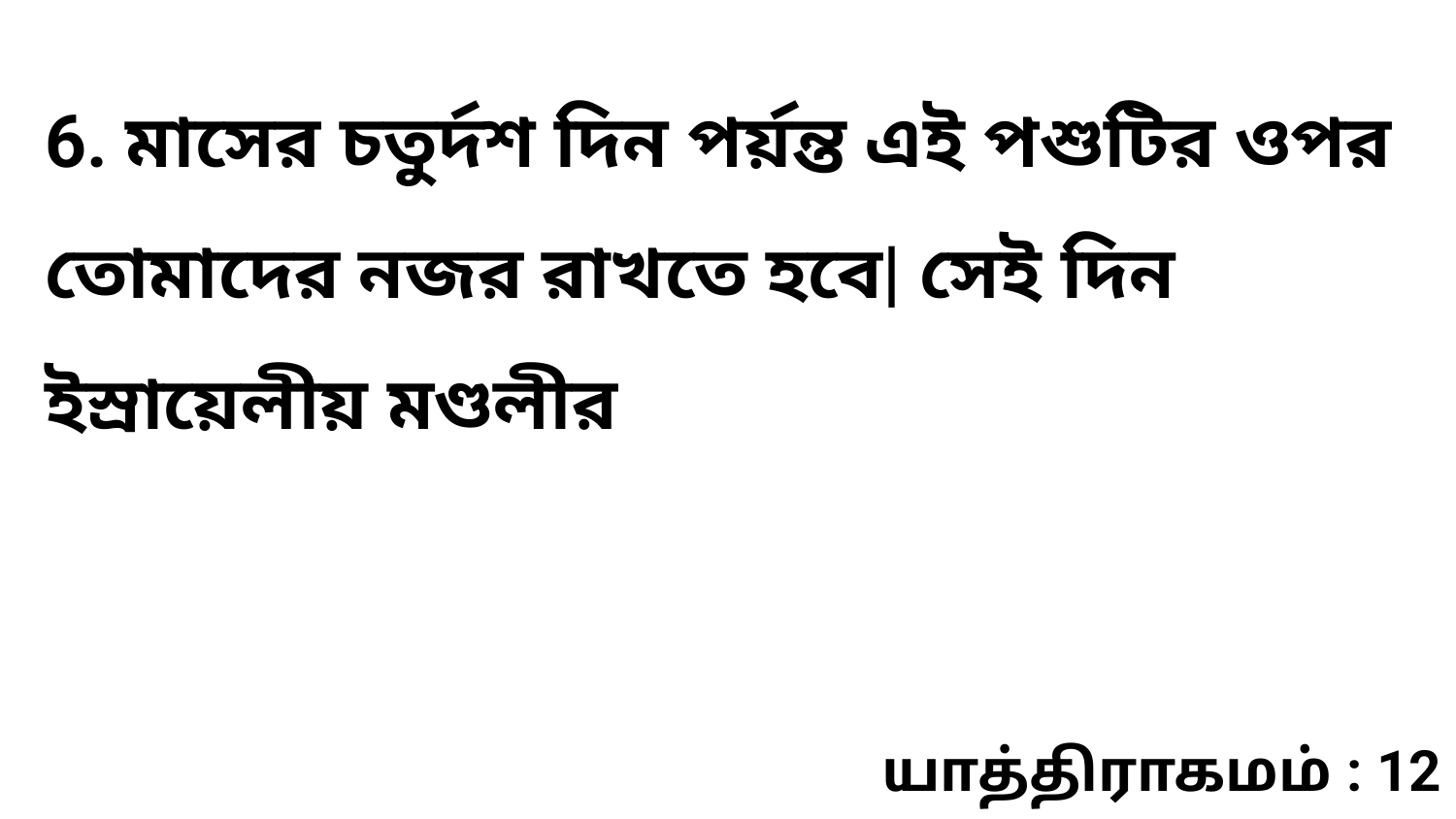

6. মাসের চতুর্দশ দিন পর্য়ন্ত এই পশুটির ওপর তোমাদের নজর রাখতে হবে| সেই দিন ইস্রায়েলীয় মণ্ডলীর
யாத்திராகமம் : 12